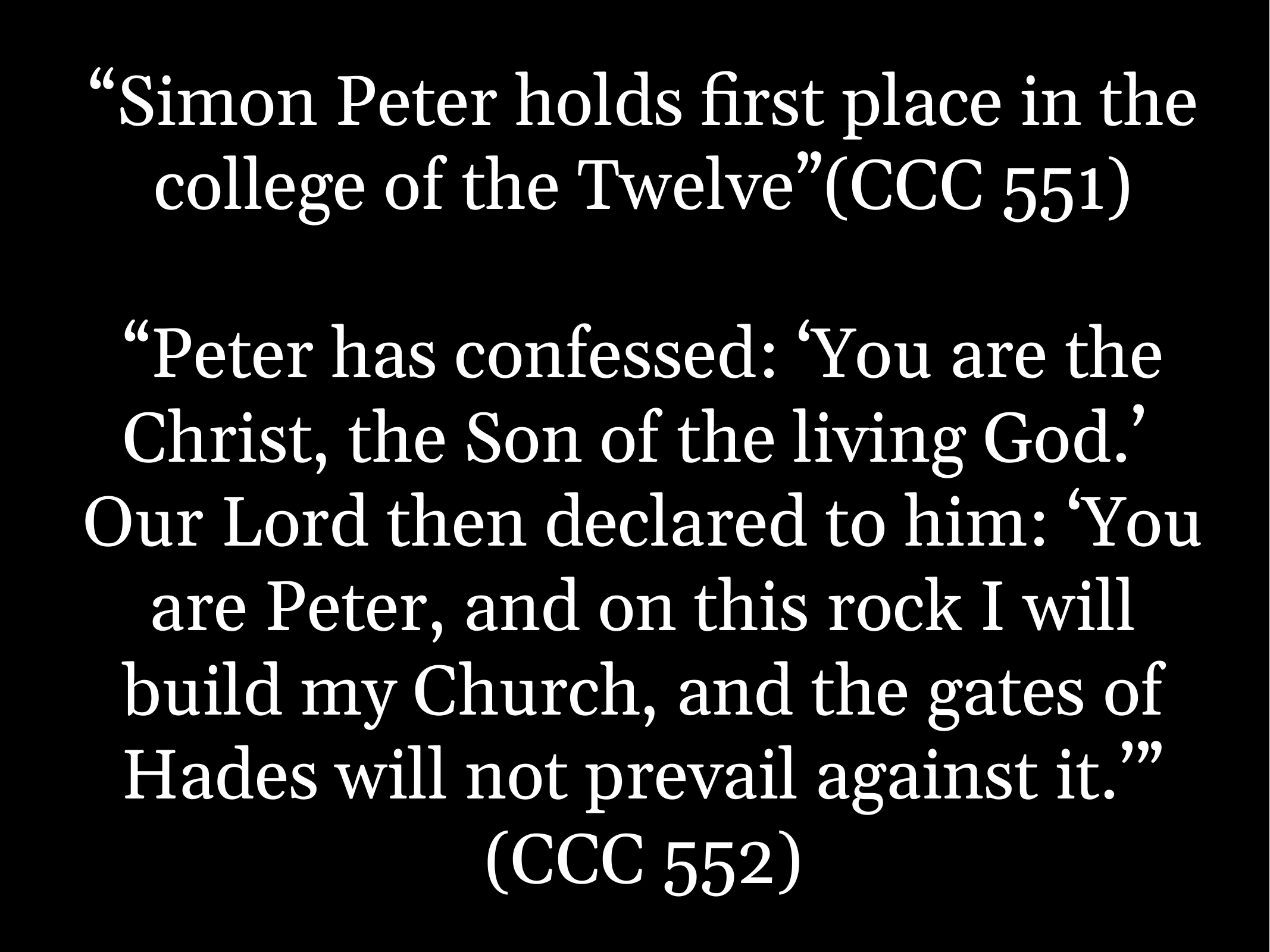

# “Simon Peter holds first place in the college of the Twelve”(CCC 551)

“Peter has confessed: ‘You are the Christ, the Son of the living God.’  Our Lord then declared to him: ‘You are Peter, and on this rock I will build my Church, and the gates of Hades will not prevail against it.’” (CCC 552)